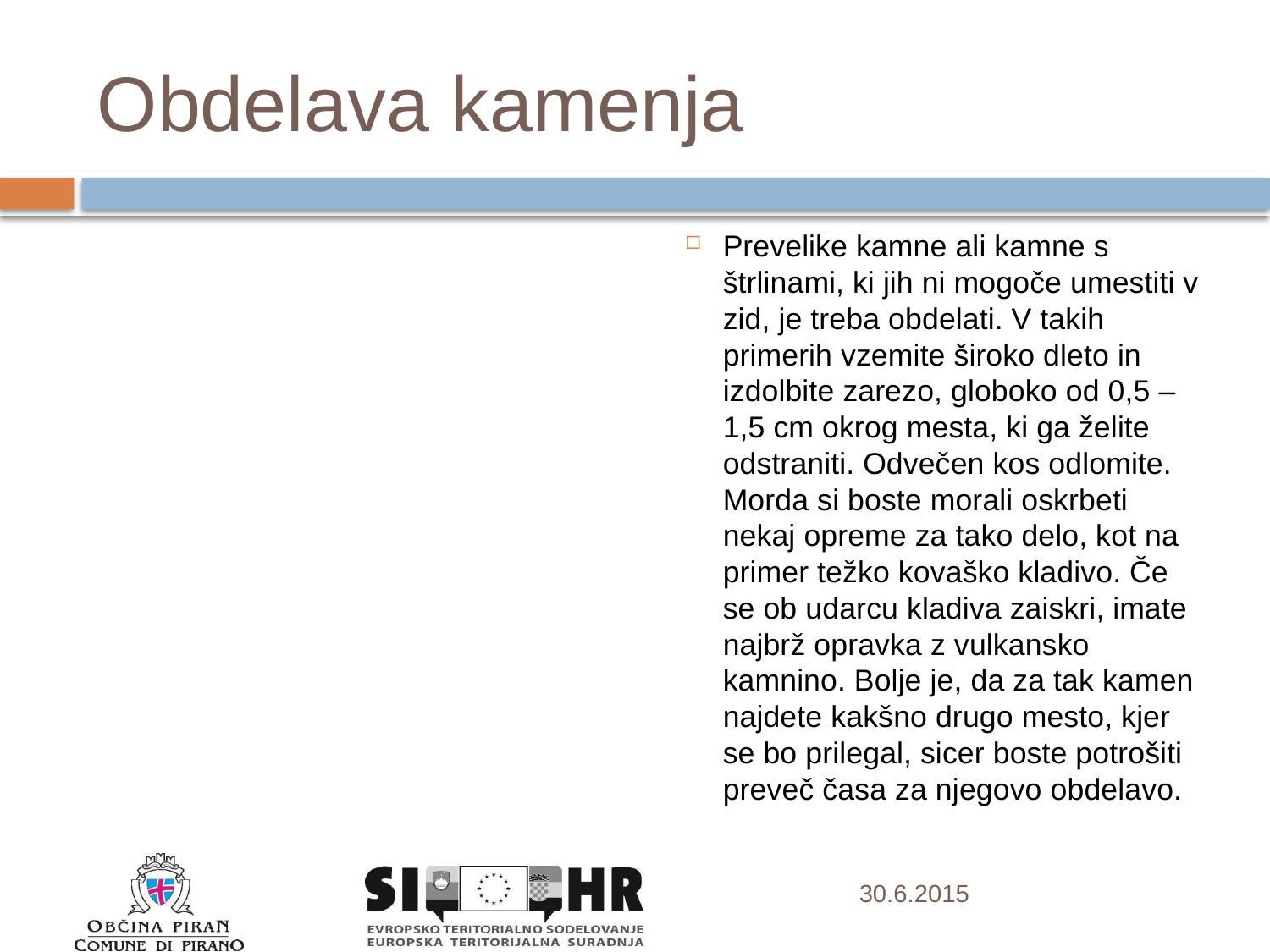

# Obdelava kamenja
Prevelike kamne ali kamne s štrlinami, ki jih ni mogoče umestiti v zid, je treba obdelati. V takih primerih vzemite široko dleto in izdolbite zarezo, globoko od 0,5 – 1,5 cm okrog mesta, ki ga želite odstraniti. Odvečen kos odlomite. Morda si boste morali oskrbeti nekaj opreme za tako delo, kot na primer težko kovaško kladivo. Če se ob udarcu kladiva zaiskri, imate najbrž opravka z vulkansko kamnino. Bolje je, da za tak kamen najdete kakšno drugo mesto, kjer se bo prilegal, sicer boste potrošiti preveč časa za njegovo obdelavo.

30.6.2015